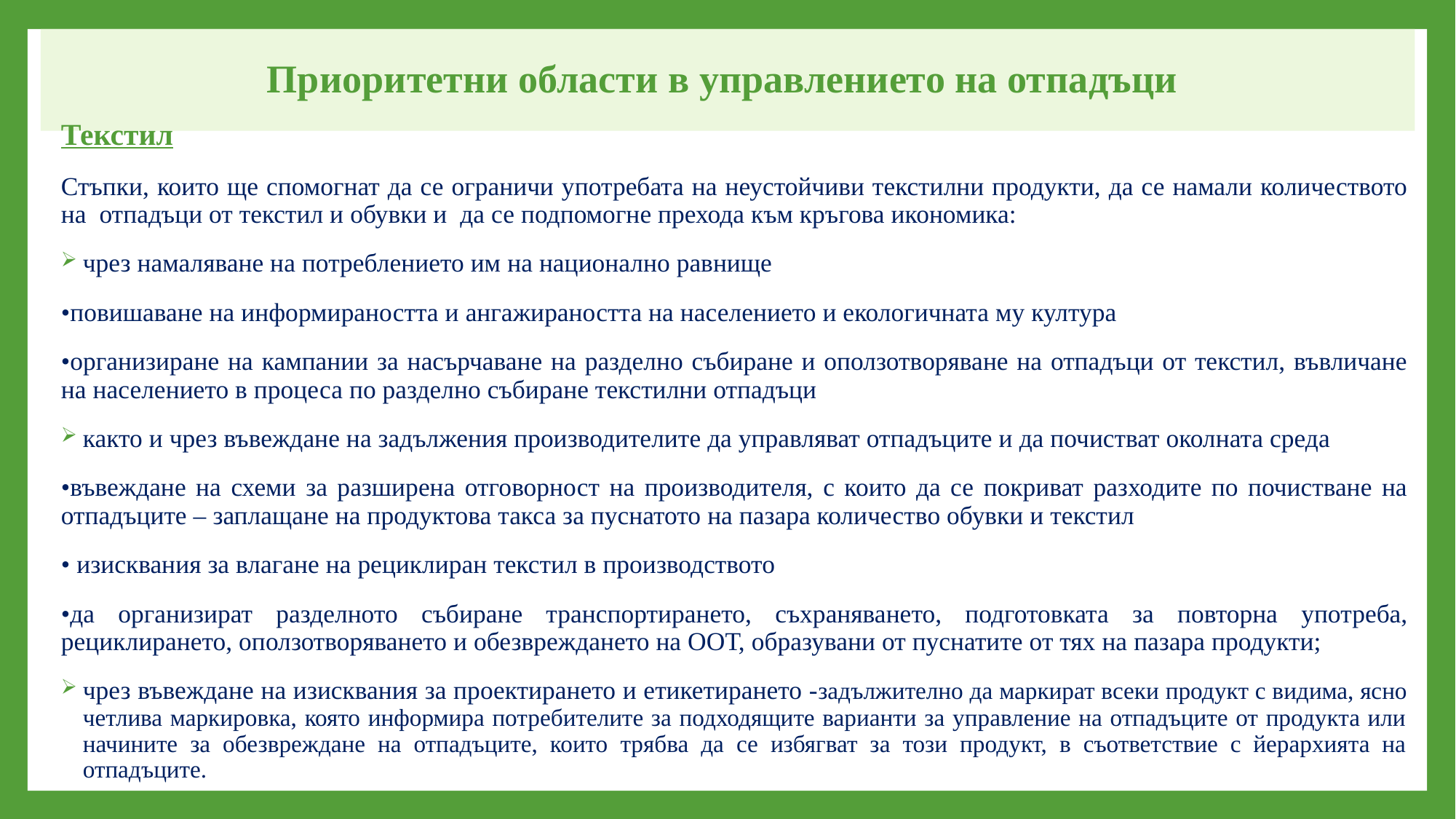

# Приоритетни области в управлението на отпадъци
Текстил
Стъпки, които ще спомогнат да се ограничи употребата на неустойчиви текстилни продукти, да се намали количеството на  отпадъци от текстил и обувки и  да се подпомогне прехода към кръгова икономика:
чрез намаляване на потреблението им на национално равнище
•повишаване на информираността и ангажираността на населението и екологичната му култура
•организиране на кампании за насърчаване на разделно събиране и оползотворяване на отпадъци от текстил, въвличане на населението в процеса по разделно събиране текстилни отпадъци
както и чрез въвеждане на задължения производителите да управляват отпадъците и да почистват околната среда
•въвеждане на схеми за разширена отговорност на производителя, с които да се покриват разходите по почистване на отпадъците – заплащане на продуктова такса за пуснатото на пазара количество обувки и текстил
• изисквания за влагане на рециклиран текстил в производството
•да организират разделното събиране транспортирането, съхраняването, подготовката за повторна употреба, рециклирането, оползотворяването и обезвреждането на ООТ, образувани от пуснатите от тях на пазара продукти;
чрез въвеждане на изисквания за проектирането и етикетирането -задължително да маркират всеки продукт с видима, ясно четлива маркировка, която информира потребителите за подходящите варианти за управление на отпадъците от продукта или начините за обезвреждане на отпадъците, които трябва да се избягват за този продукт, в съответствие с йерархията на отпадъците.